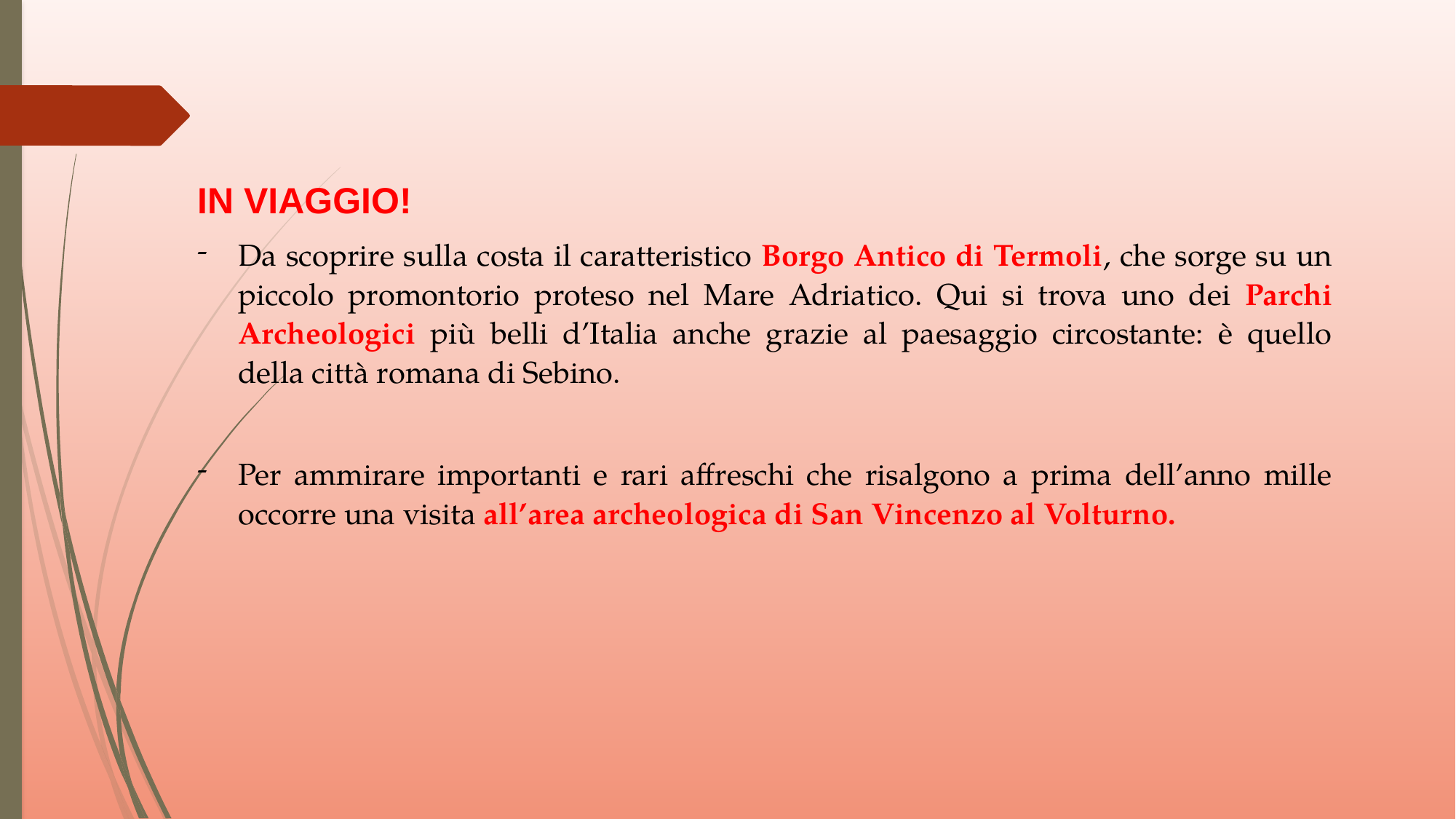

IN VIAGGIO!
Da scoprire sulla costa il caratteristico Borgo Antico di Termoli, che sorge su un piccolo promontorio proteso nel Mare Adriatico. Qui si trova uno dei Parchi Archeologici più belli d’Italia anche grazie al paesaggio circostante: è quello della città romana di Sebino.

Per ammirare importanti e rari affreschi che risalgono a prima dell’anno mille occorre una visita all’area archeologica di San Vincenzo al Volturno.